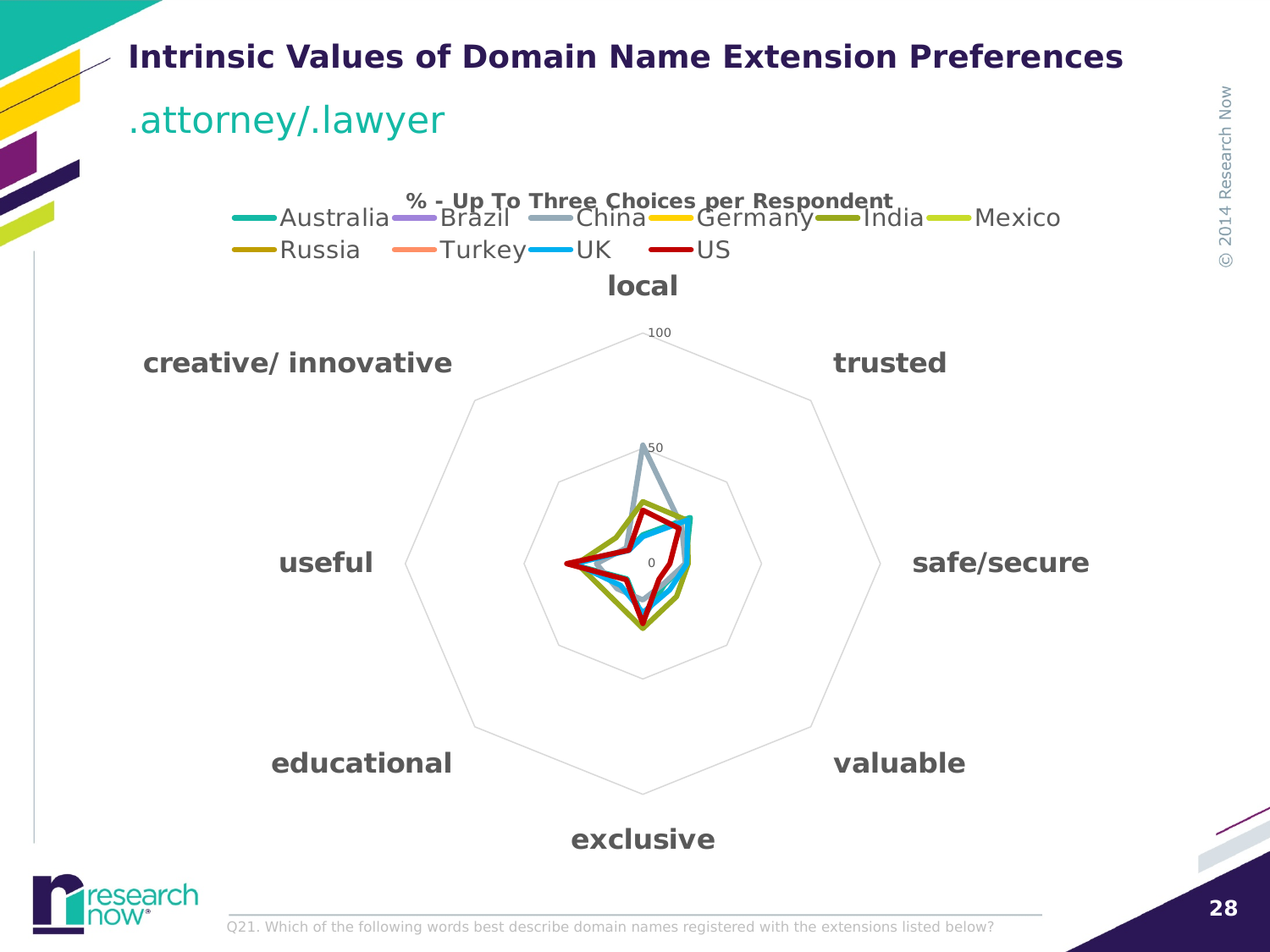

# Intrinsic Values of Domain Name Extension Preferences
.attorney/.lawyer

### Chart: % - Up To Three Choices per Respondent

| Category | Australia | Brazil | China | Germany | India | Mexico | Russia | Turkey | UK | US |
|---|---|---|---|---|---|---|---|---|---|---|
| local | 12.5 | None | 51.39442231075697 | None | 26.89243027888445 | None | None | None | 11.71875 | 23.18271119842829 |
| trusted | 28.32031249999999 | None | 23.10756972111555 | None | 26.49402390438247 | None | None | None | 26.7578125 | 21.61100196463655 |
| safe/secure | 17.96874999999999 | None | 17.92828685258963 | None | 19.12350597609562 | None | None | None | 18.5546875 | 11.39489194499017 |
| valuable | 12.890625 | None | 12.35059760956176 | None | 20.11952191235061 | None | None | None | 16.015625 | 9.62671905697446 |
| exclusive | 23.6328125 | None | 15.73705179282868 | None | 28.08764940239043 | None | None | None | 21.28906249999999 | 25.93320235756384 |
| educational | 9.375000000000004 | None | 15.3386454183267 | None | 19.7211155378486 | None | None | None | 13.28125 | 9.82318271119843 |
| useful | 30.85937500000001 | None | 19.52191235059761 | None | 27.68924302788844 | None | None | None | 28.515625 | 32.0235756385069 |
| creative/ innovative | 8.398437500000004 | None | 9.760956175298805 | None | 15.93625498007968 | None | None | None | 8.203125 | 8.25147347740668 |
Q21. Which of the following words best describe domain names registered with the extensions listed below?